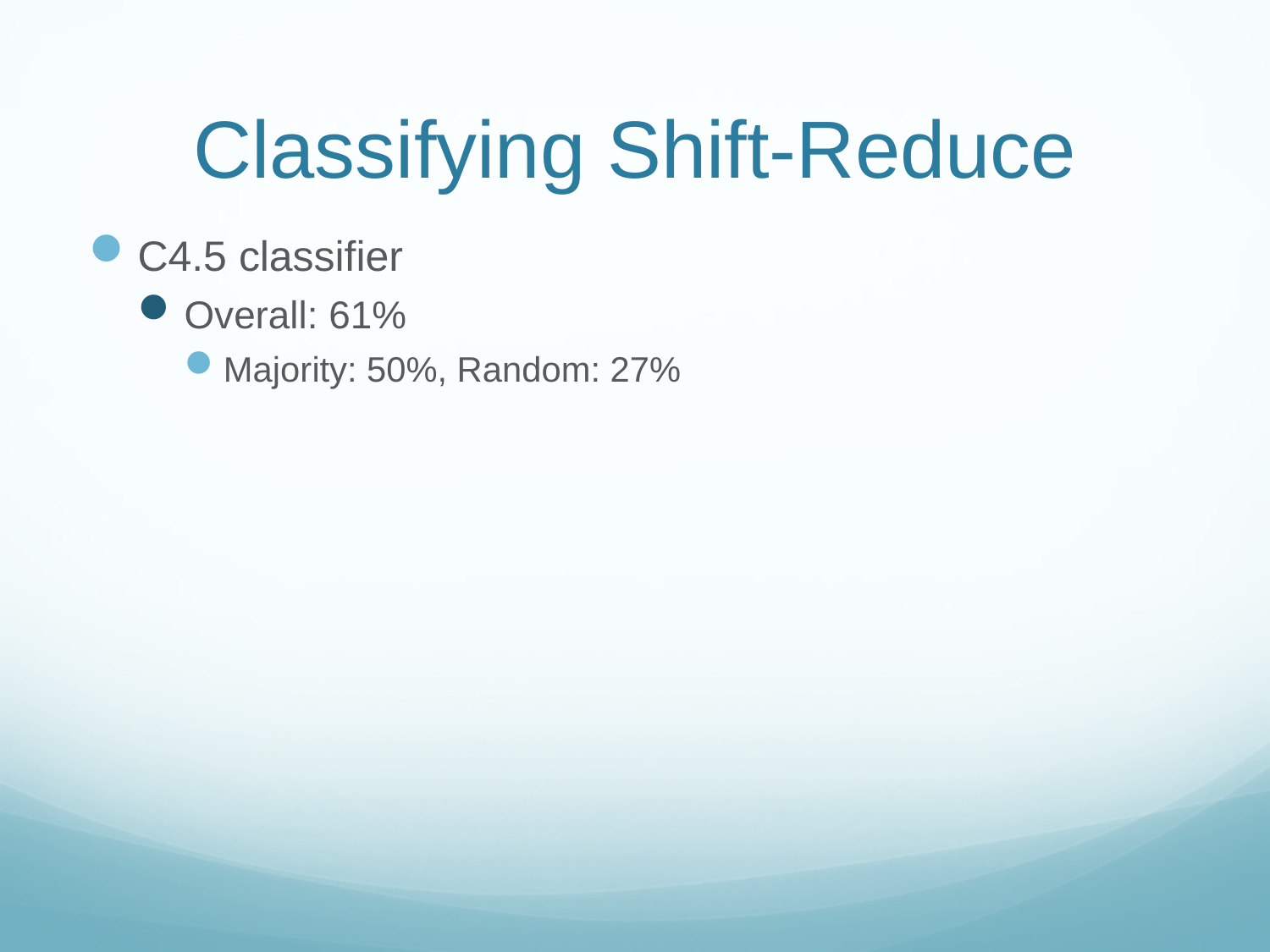

# Classifying Shift-Reduce
C4.5 classifier
Overall: 61%
Majority: 50%, Random: 27%